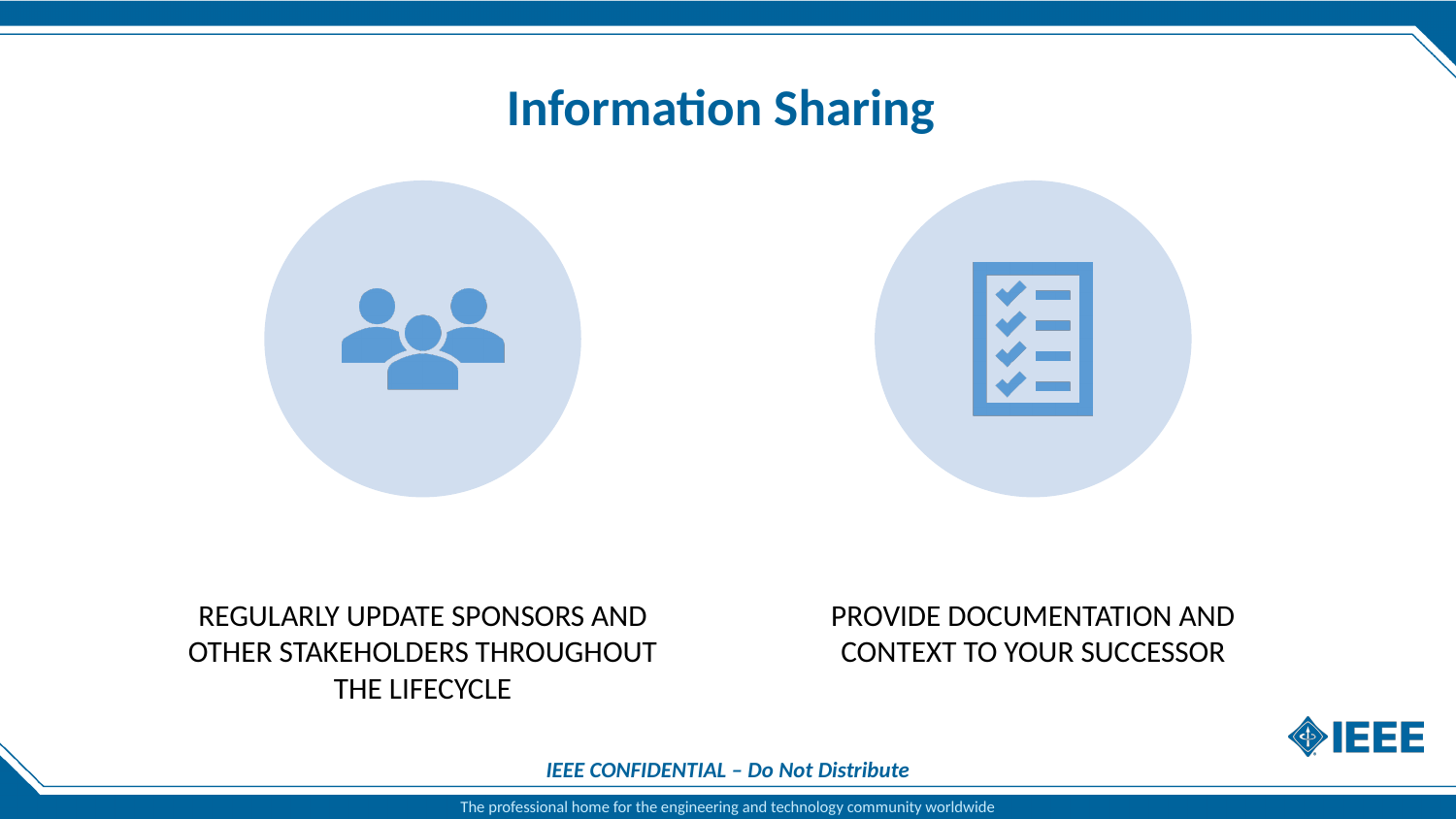

Information Sharing
Regularly Update Sponsors and other stakeholders throughout the lifecycle
Provide documentation and context to your successor